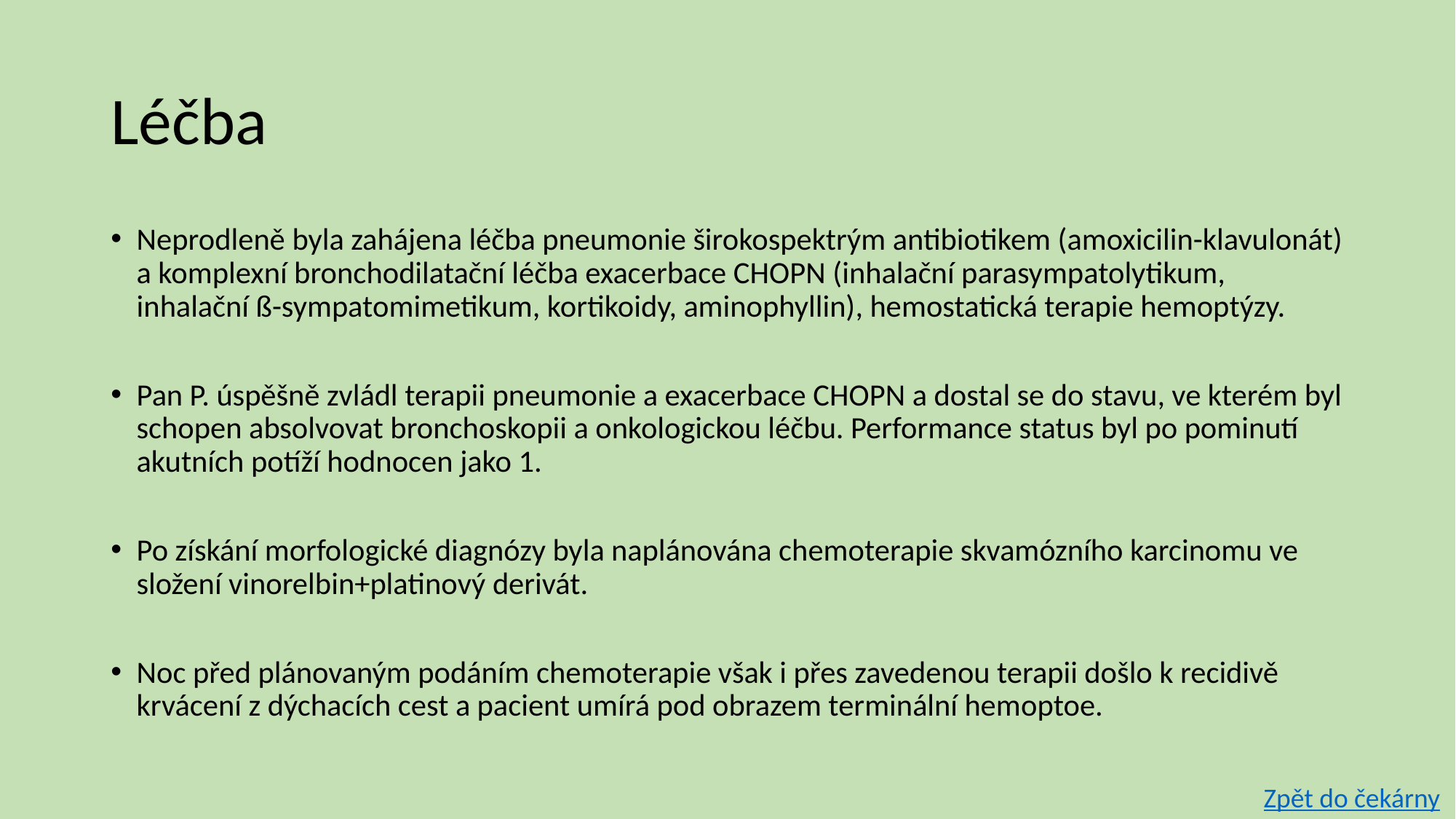

# Léčba
Neprodleně byla zahájena léčba pneumonie širokospektrým antibiotikem (amoxicilin-klavulonát) a komplexní bronchodilatační léčba exacerbace CHOPN (inhalační parasympatolytikum, inhalační ß-sympatomimetikum, kortikoidy, aminophyllin), hemostatická terapie hemoptýzy.

Pan P. úspěšně zvládl terapii pneumonie a exacerbace CHOPN a dostal se do stavu, ve kterém byl schopen absolvovat bronchoskopii a onkologickou léčbu. Performance status byl po pominutí akutních potíží hodnocen jako 1.

Po získání morfologické diagnózy byla naplánována chemoterapie skvamózního karcinomu ve složení vinorelbin+platinový derivát.

Noc před plánovaným podáním chemoterapie však i přes zavedenou terapii došlo k recidivě krvácení z dýchacích cest a pacient umírá pod obrazem terminální hemoptoe.

Zpět do čekárny